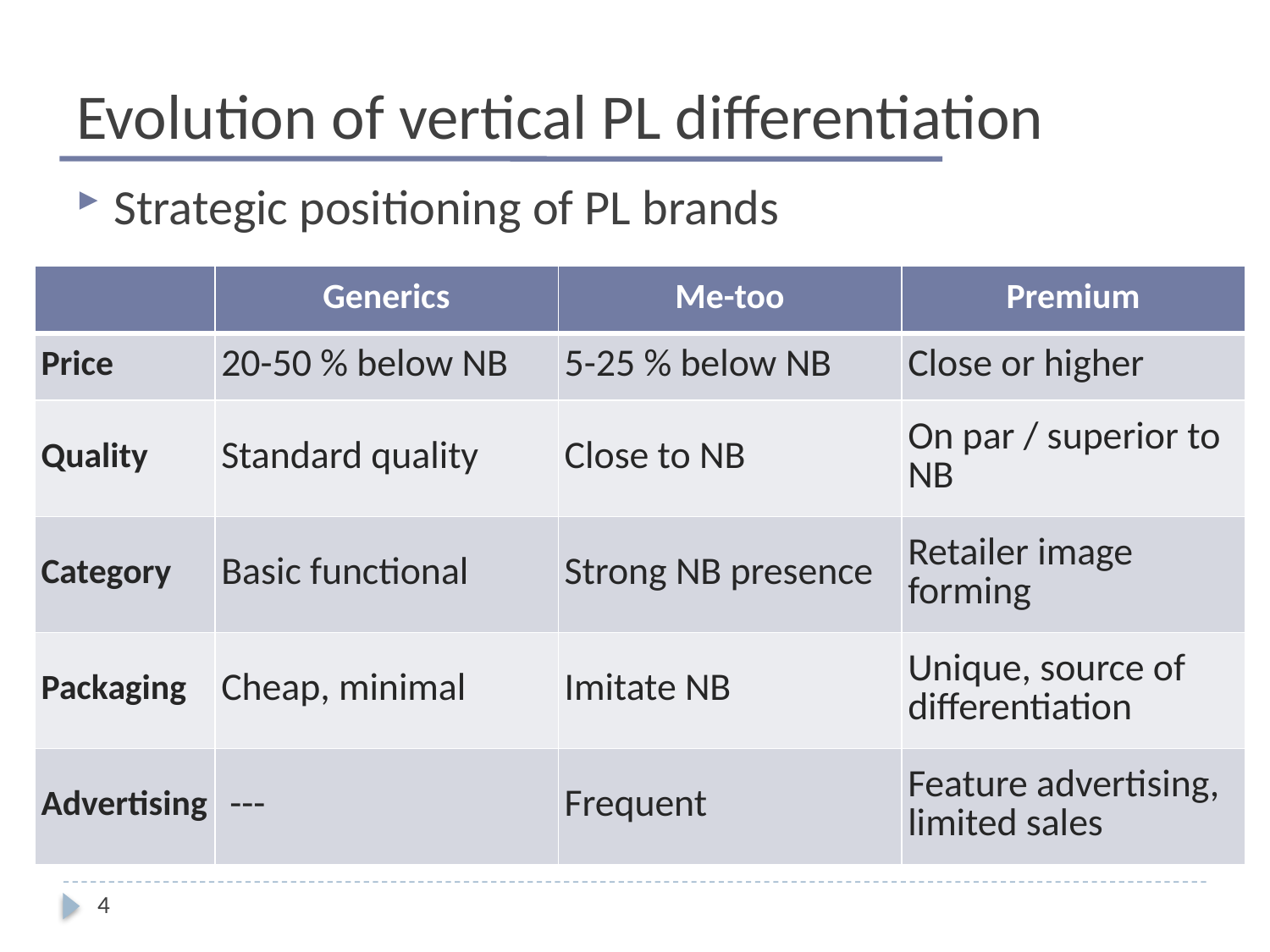

# Evolution of vertical PL differentiation
Strategic positioning of PL brands

|  | Generics | Me-too | Premium |
| --- | --- | --- | --- |
| Price | 20-50 % below NB | 5-25 % below NB | Close or higher |
| Quality | Standard quality | Close to NB | On par / superior to NB |
| Category | Basic functional | Strong NB presence | Retailer image forming |
| Packaging | Cheap, minimal | Imitate NB | Unique, source of differentiation |
| Advertising | --- | Frequent | Feature advertising, limited sales |
4